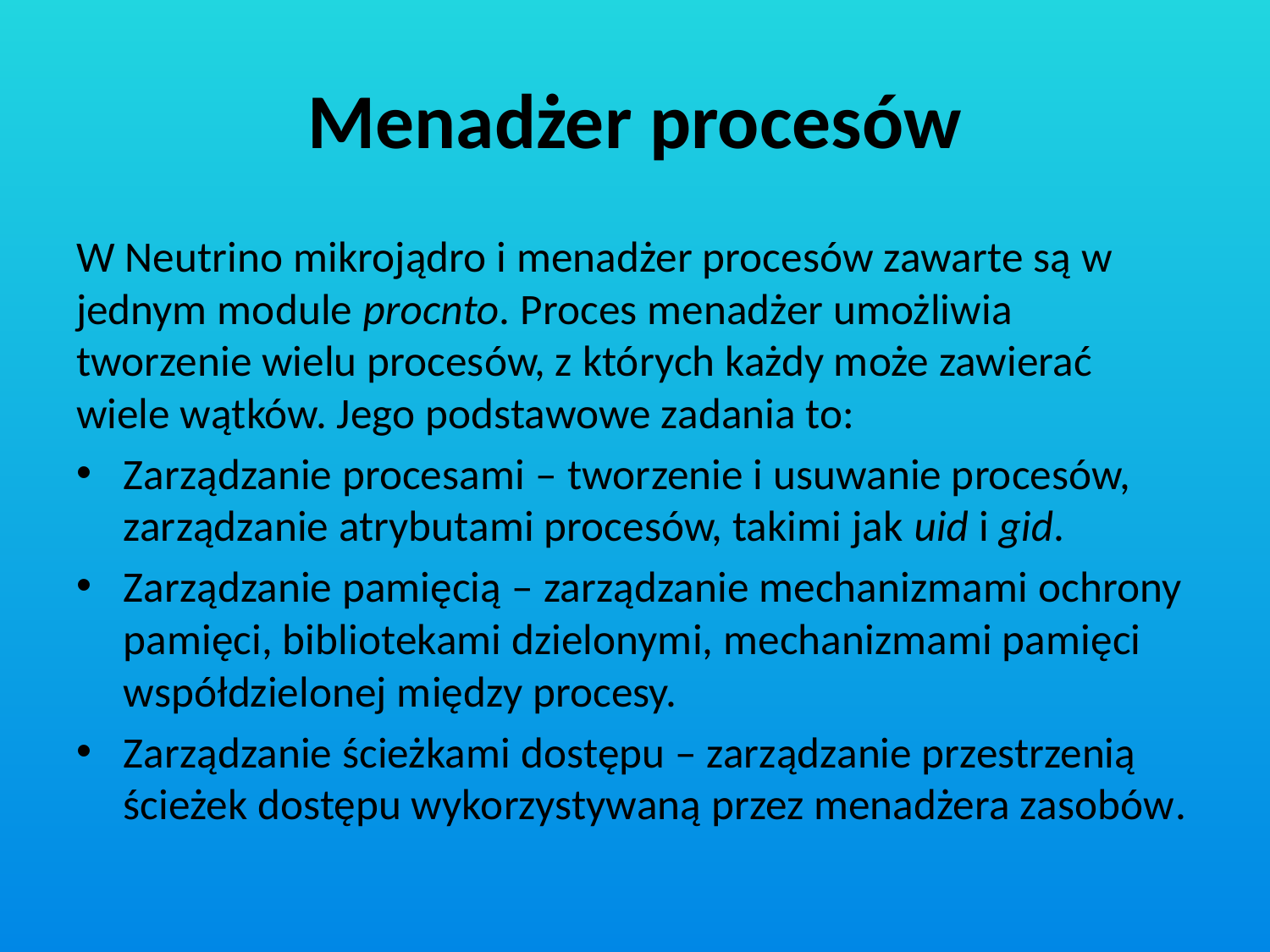

# Menadżer procesów
W Neutrino mikrojądro i menadżer procesów zawarte są w jednym module procnto. Proces menadżer umożliwia tworzenie wielu procesów, z których każdy może zawierać wiele wątków. Jego podstawowe zadania to:
Zarządzanie procesami – tworzenie i usuwanie procesów, zarządzanie atrybutami procesów, takimi jak uid i gid.
Zarządzanie pamięcią – zarządzanie mechanizmami ochrony pamięci, bibliotekami dzielonymi, mechanizmami pamięci współdzielonej między procesy.
Zarządzanie ścieżkami dostępu – zarządzanie przestrzenią ścieżek dostępu wykorzystywaną przez menadżera zasobów.